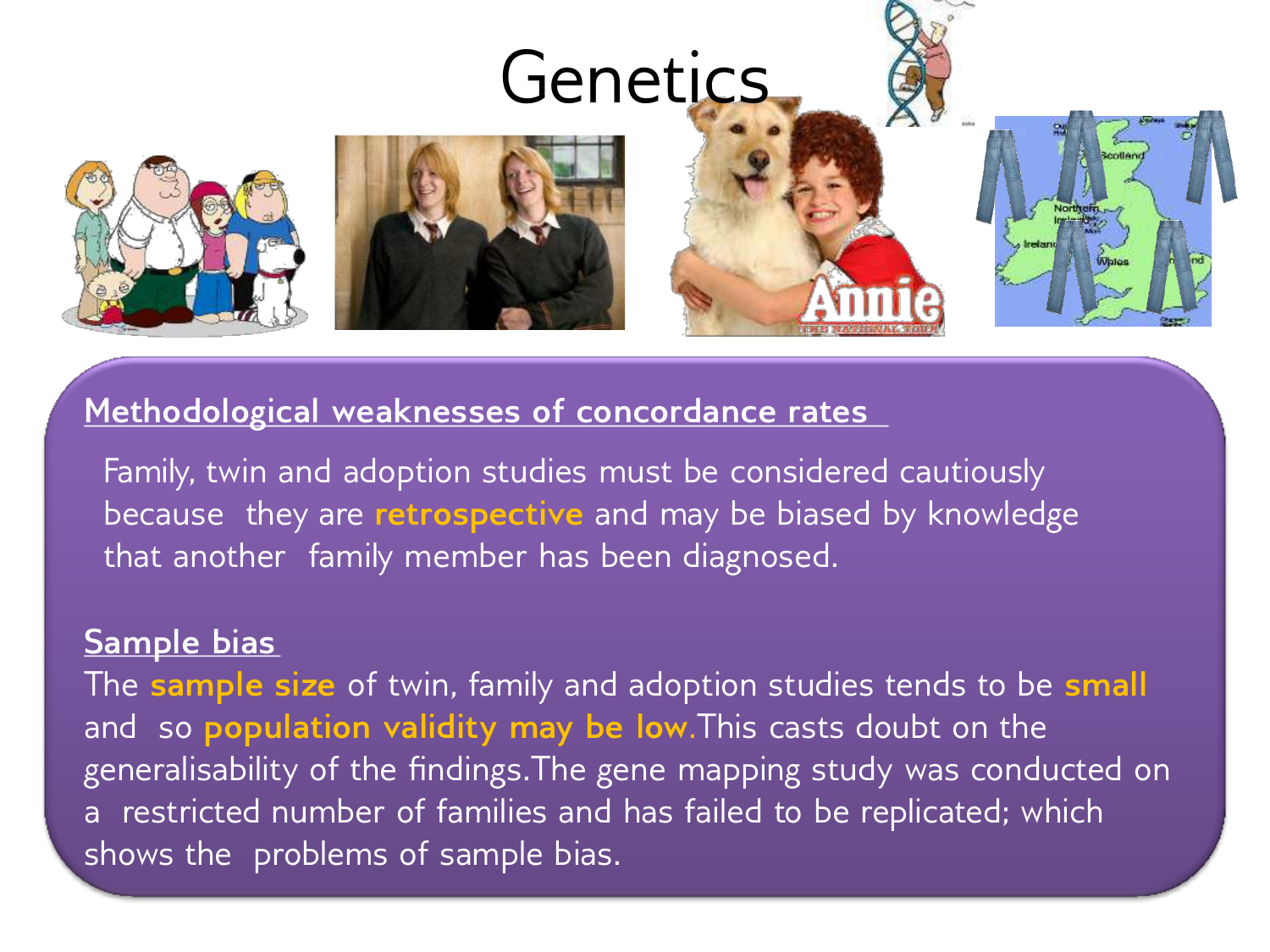

# Genetics

Methodological weaknesses of concordance rates
Family, twin and adoption studies must be considered cautiously because  they are retrospective and may be biased by knowledge that another  family member has been diagnosed.

Sample bias
The sample size of twin, family and adoption studies tends to be small and  so population validity may be low.This casts doubt on the  generalisability of the findings.The gene mapping study was conducted on a  restricted number of families and has failed to be replicated; which shows the  problems of sample bias.